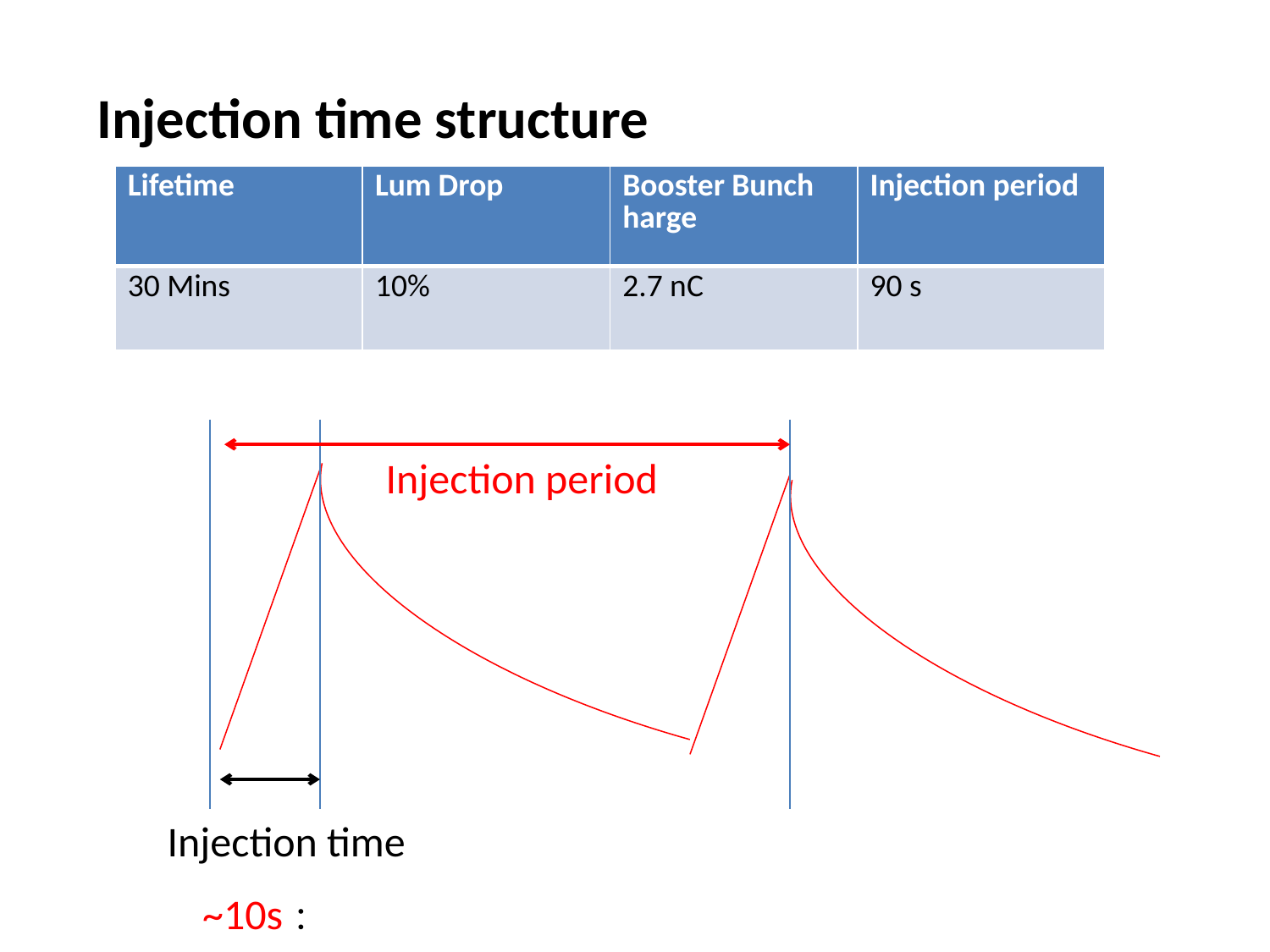

Injection time structure
| Lifetime | Lum Drop | Booster Bunch harge | Injection period |
| --- | --- | --- | --- |
| 30 Mins | 10% | 2.7 nC | 90 s |

Injection period
Injection time
~10s：